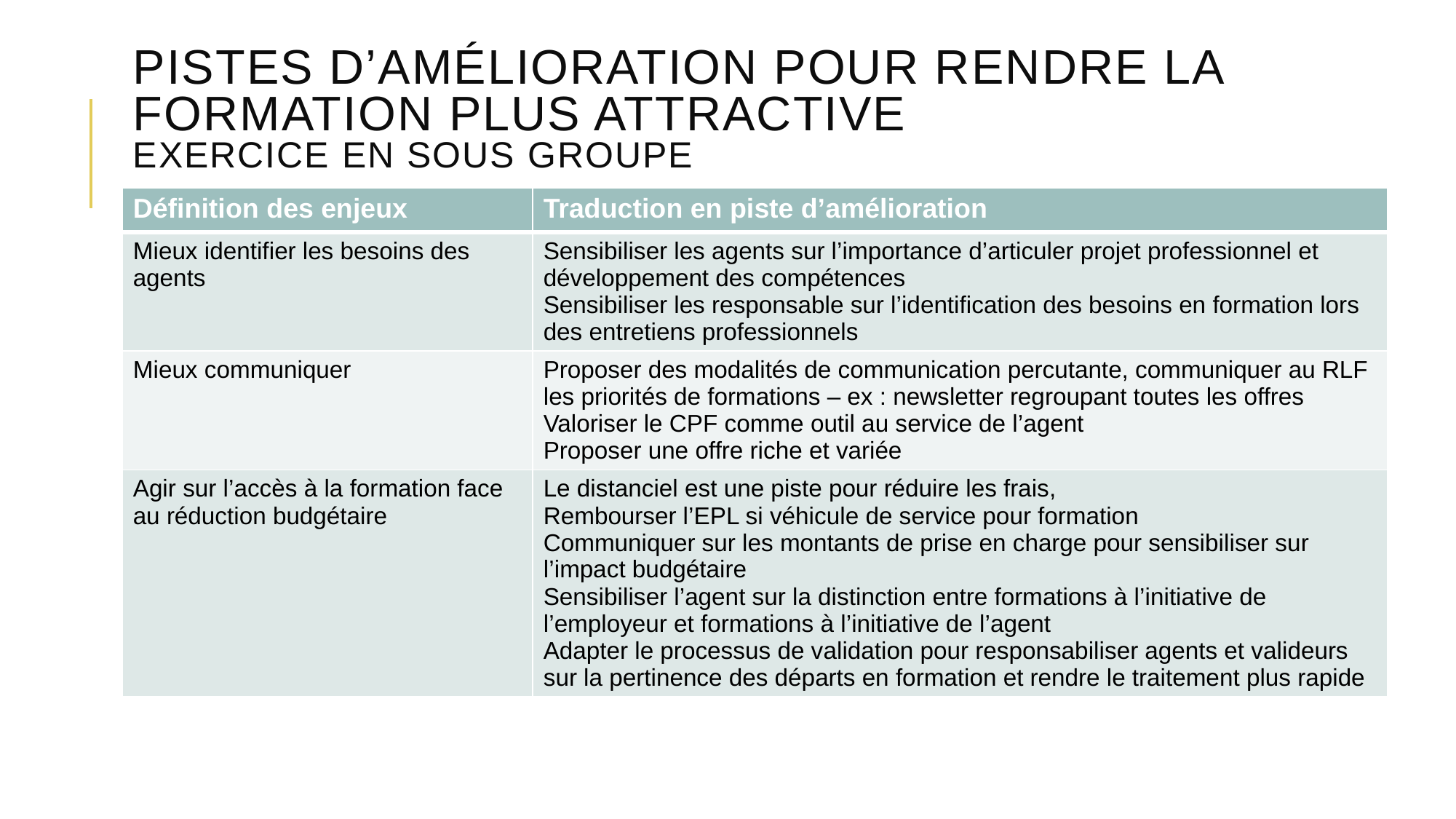

# Pistes d’amélioration pour rendre la formation plus attractive exercice en sous groupe
| Définition des enjeux | Traduction en piste d’amélioration |
| --- | --- |
| Mieux identifier les besoins des agents | Sensibiliser les agents sur l’importance d’articuler projet professionnel et développement des compétences Sensibiliser les responsable sur l’identification des besoins en formation lors des entretiens professionnels |
| Mieux communiquer | Proposer des modalités de communication percutante, communiquer au RLF les priorités de formations – ex : newsletter regroupant toutes les offres Valoriser le CPF comme outil au service de l’agent Proposer une offre riche et variée |
| Agir sur l’accès à la formation face au réduction budgétaire | Le distanciel est une piste pour réduire les frais, Rembourser l’EPL si véhicule de service pour formation Communiquer sur les montants de prise en charge pour sensibiliser sur l’impact budgétaire Sensibiliser l’agent sur la distinction entre formations à l’initiative de l’employeur et formations à l’initiative de l’agent Adapter le processus de validation pour responsabiliser agents et valideurs sur la pertinence des départs en formation et rendre le traitement plus rapide |